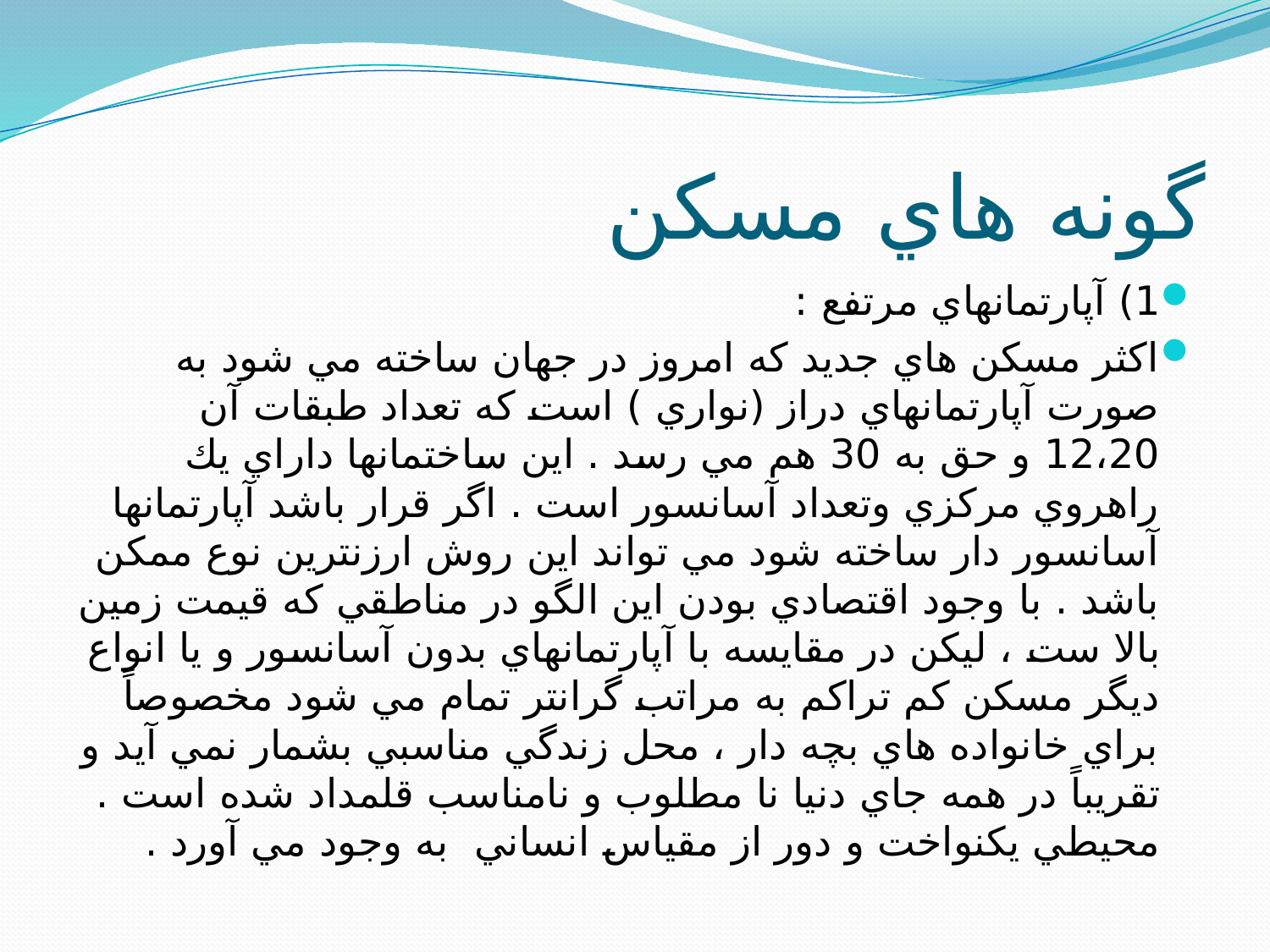

# گونه هاي مسكن
1) آپارتمانهاي مرتفع :
اكثر مسكن هاي جديد كه امروز در جهان ساخته مي شود به صورت آپارتمانهاي دراز (نواري ) است كه تعداد طبقات آن 12،20 و حق به 30 هم مي رسد . اين ساختمانها داراي يك راهروي مركزي وتعداد آسانسور است . اگر قرار باشد آپارتمانها آسانسور دار ساخته شود مي تواند اين روش ارزنترين نوع ممكن باشد . با وجود اقتصادي بودن اين الگو در مناطقي كه قيمت زمين بالا ست ، ليكن در مقايسه با آپارتمانهاي بدون آسانسور و يا انواع ديگر مسكن كم تراكم به مراتب گرانتر تمام مي شود مخصوصاً براي خانواده هاي بچه دار ، محل زندگي مناسبي بشمار نمي آيد و تقريباً در همه جاي دنيا نا مطلوب و نامناسب قلمداد شده است . محيطي يكنواخت و دور از مقياس انساني  به وجود مي آورد .